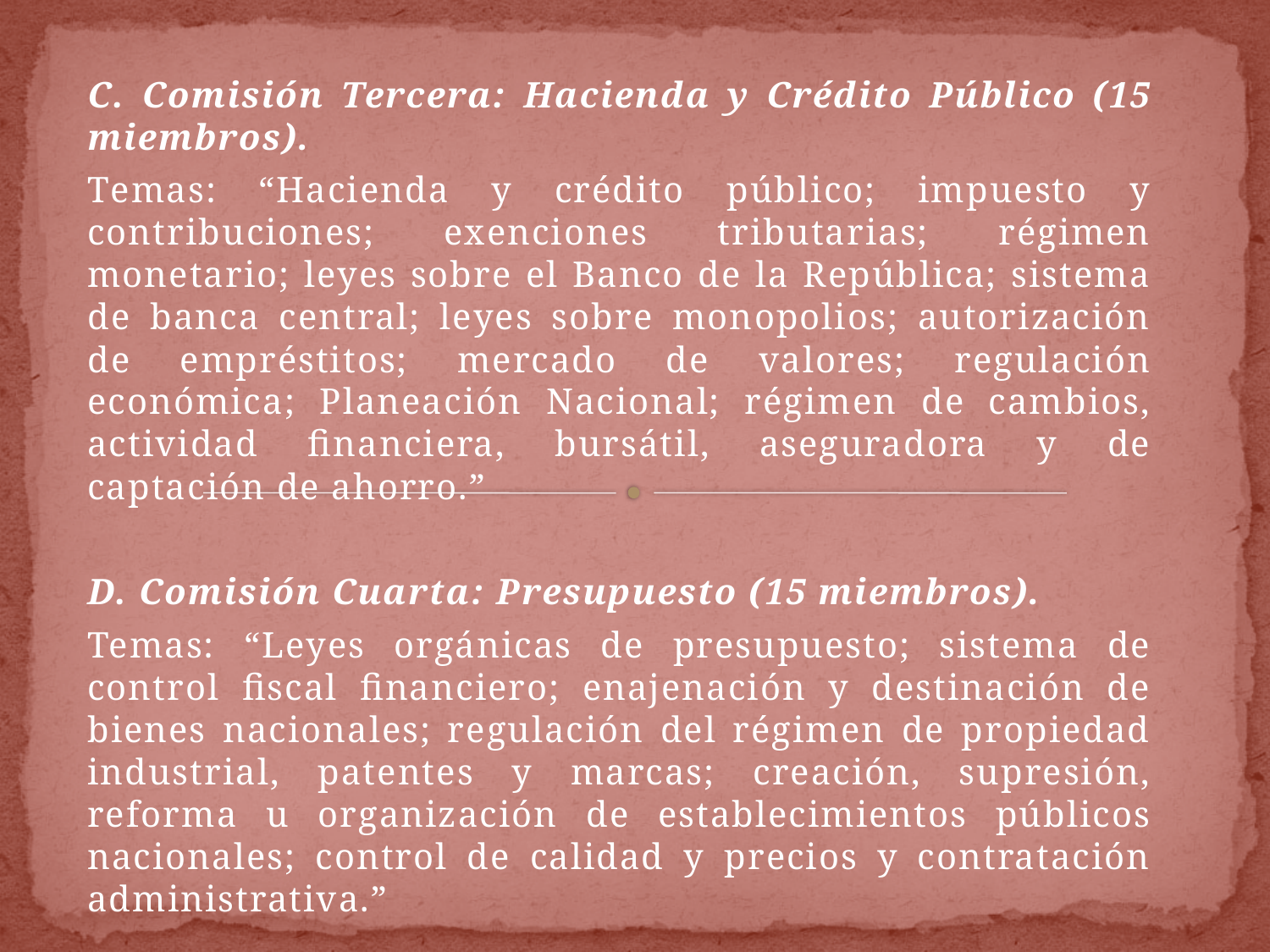

C. Comisión Tercera: Hacienda y Crédito Público (15 miembros).
Temas: “Hacienda y crédito público; impuesto y contribuciones; exenciones tributarias; régimen monetario; leyes sobre el Banco de la República; sistema de banca central; leyes sobre monopolios; autorización de empréstitos; mercado de valores; regulación económica; Planeación Nacional; régimen de cambios, actividad financiera, bursátil, aseguradora y de captación de ahorro.”

D. Comisión Cuarta: Presupuesto (15 miembros).
Temas: “Leyes orgánicas de presupuesto; sistema de control fiscal financiero; enajenación y destinación de bienes nacionales; regulación del régimen de propiedad industrial, patentes y marcas; creación, supresión, reforma u organización de establecimientos públicos nacionales; control de calidad y precios y contratación administrativa.”